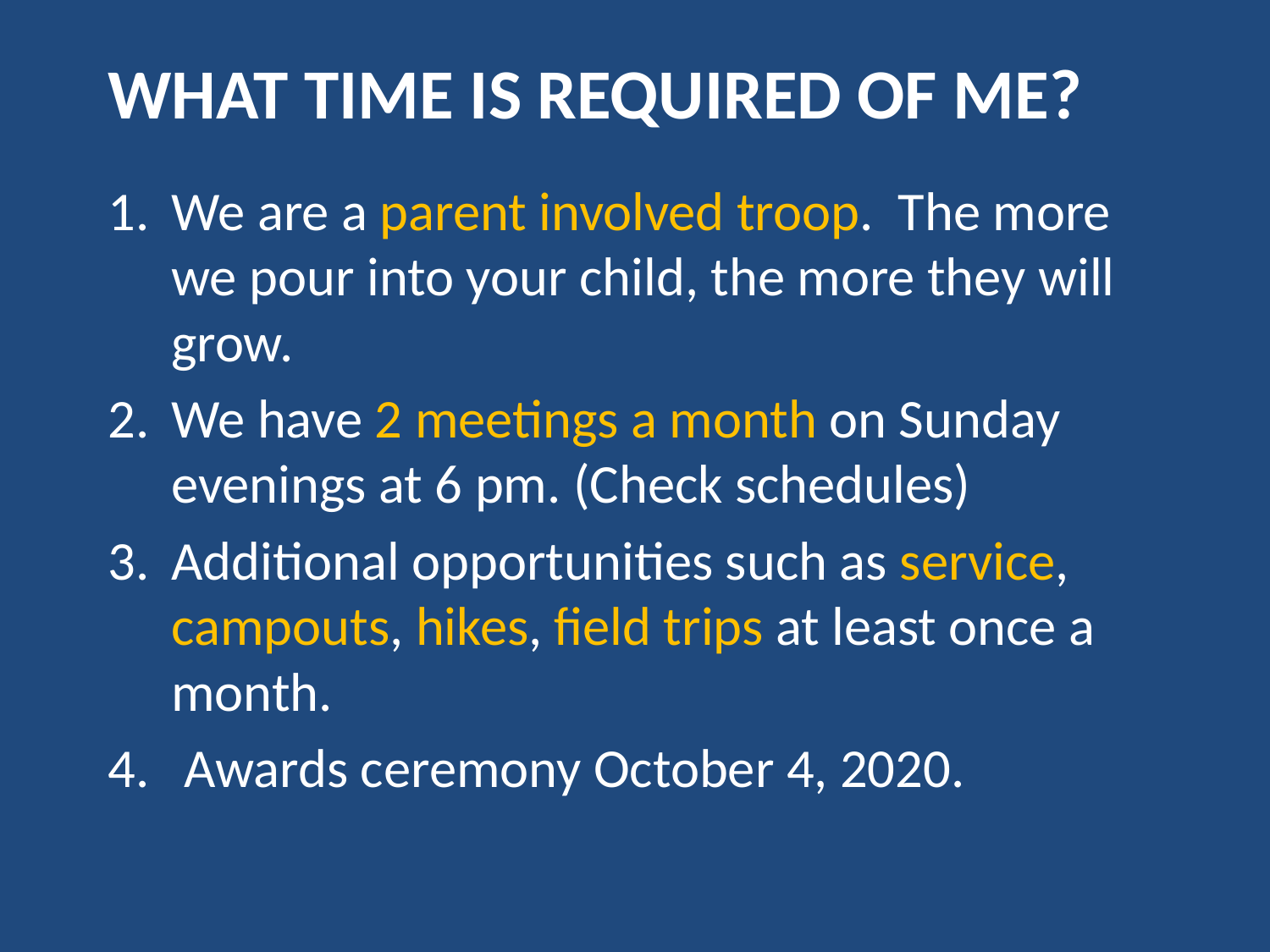

# What Time is required of me?
We are a parent involved troop.  The more we pour into your child, the more they will grow.
We have 2 meetings a month on Sunday evenings at 6 pm. (Check schedules)
Additional opportunities such as service, campouts, hikes, field trips at least once a month.
 Awards ceremony October 4, 2020.